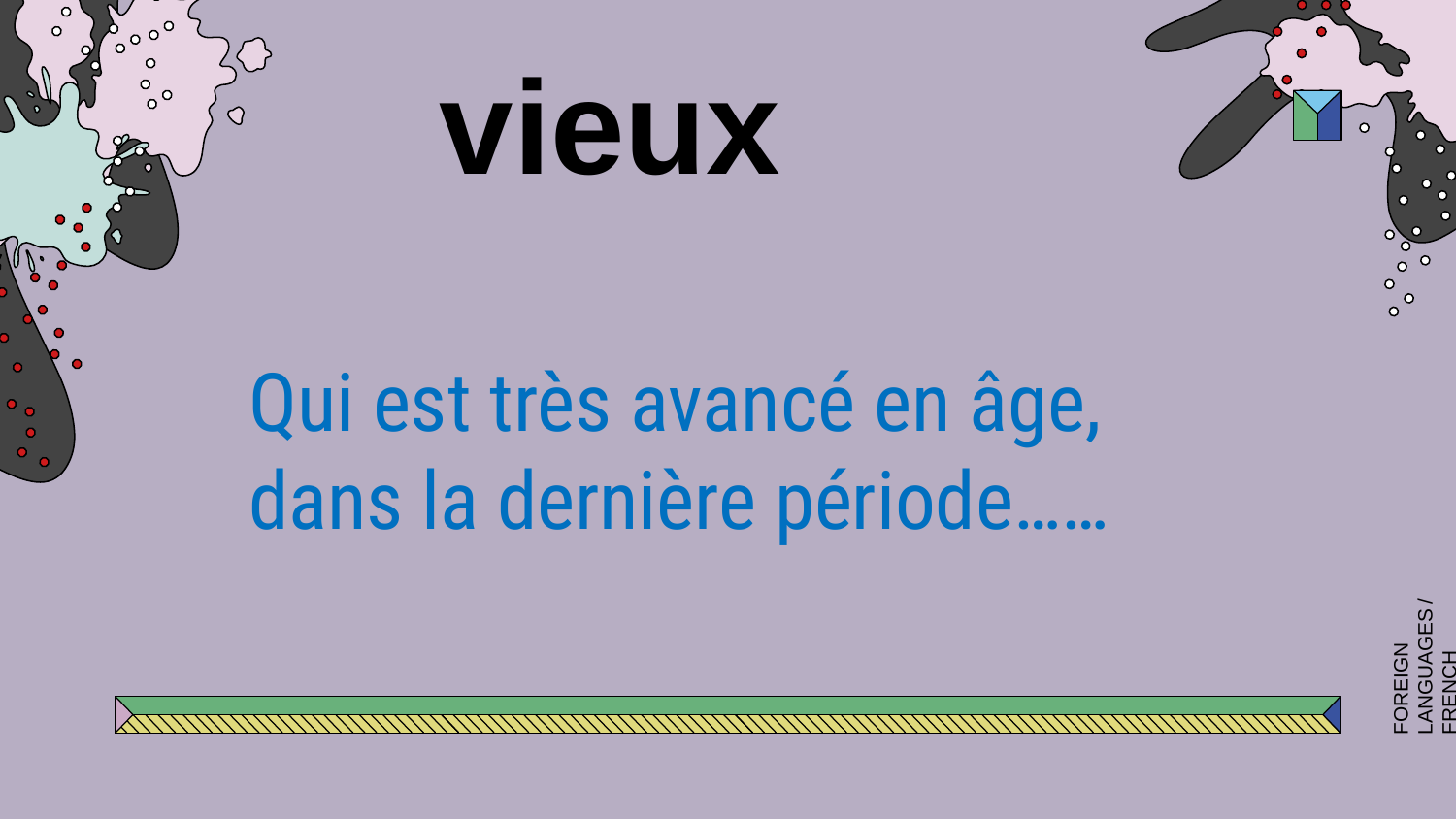

# vieuxlesson
Qui est très avancé en âge, dans la dernière période……
FOREIGN LANGUAGES / FRENCH